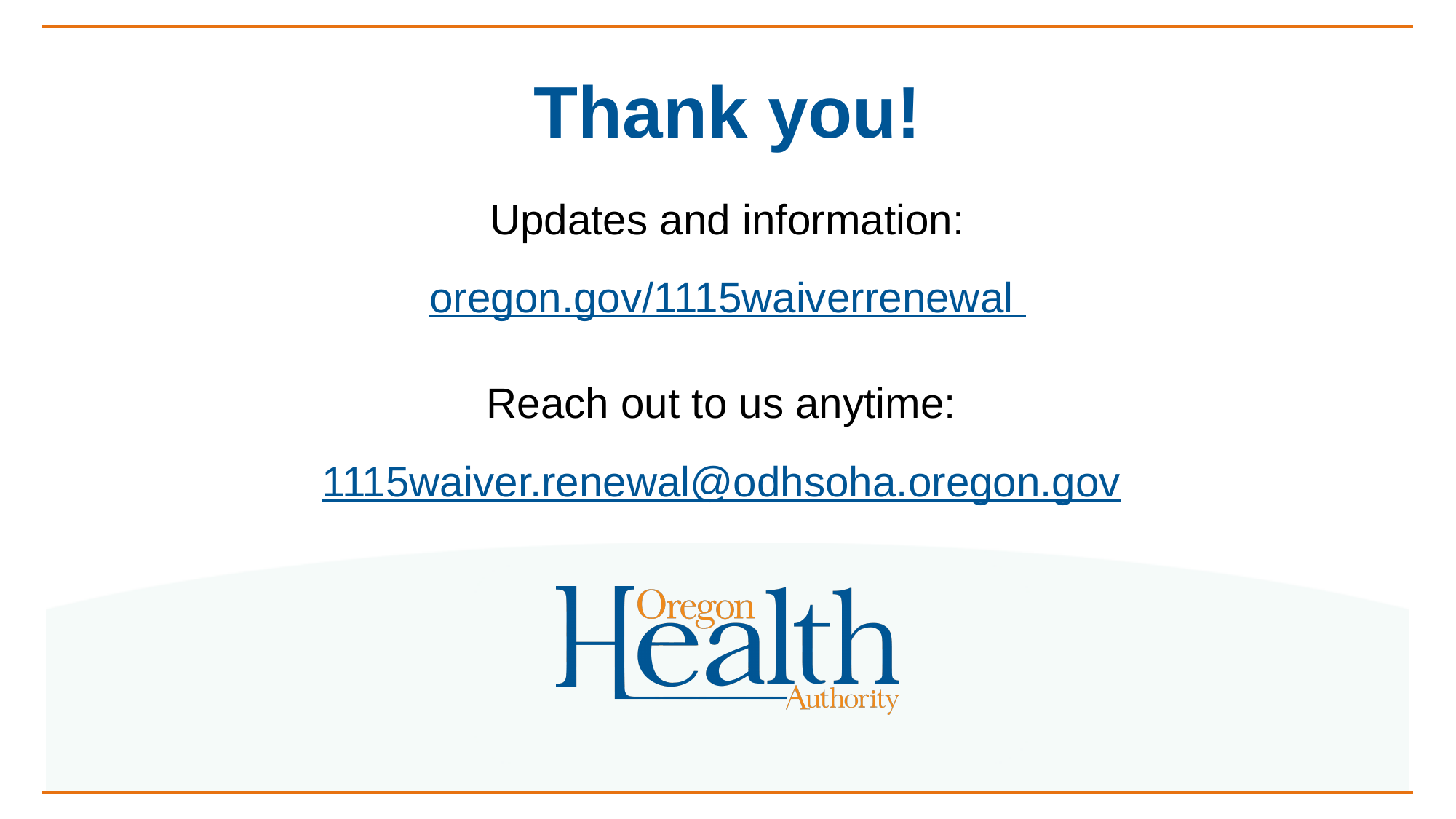

# Thank you!
Updates and information:
oregon.gov/1115waiverrenewal
Reach out to us anytime:
1115waiver.renewal@odhsoha.oregon.gov